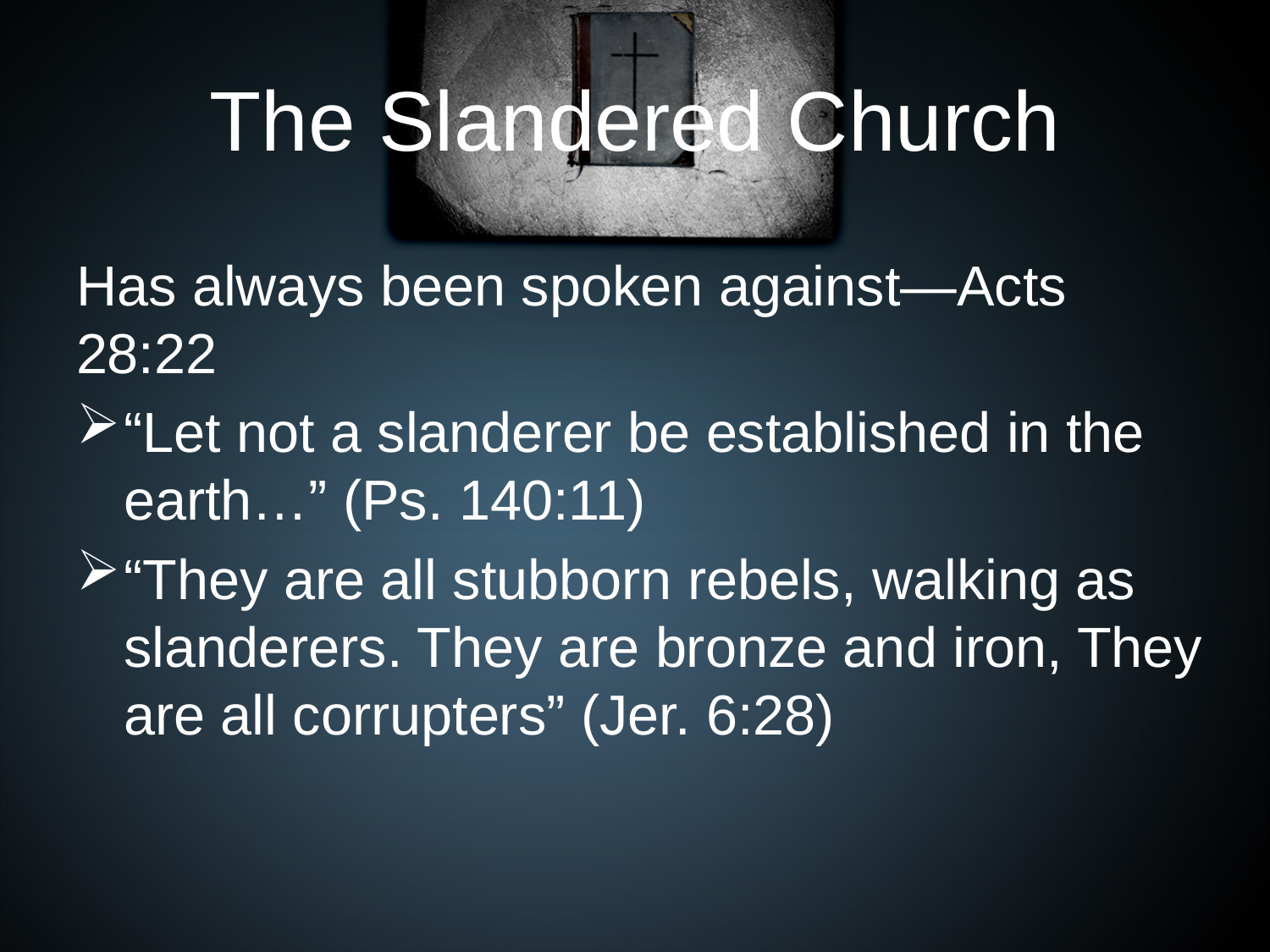

# The Slandered Church
Has always been spoken against—Acts 28:22
“Let not a slanderer be established in the earth…” (Ps. 140:11)
“They are all stubborn rebels, walking as slanderers. They are bronze and iron, They are all corrupters” (Jer. 6:28)